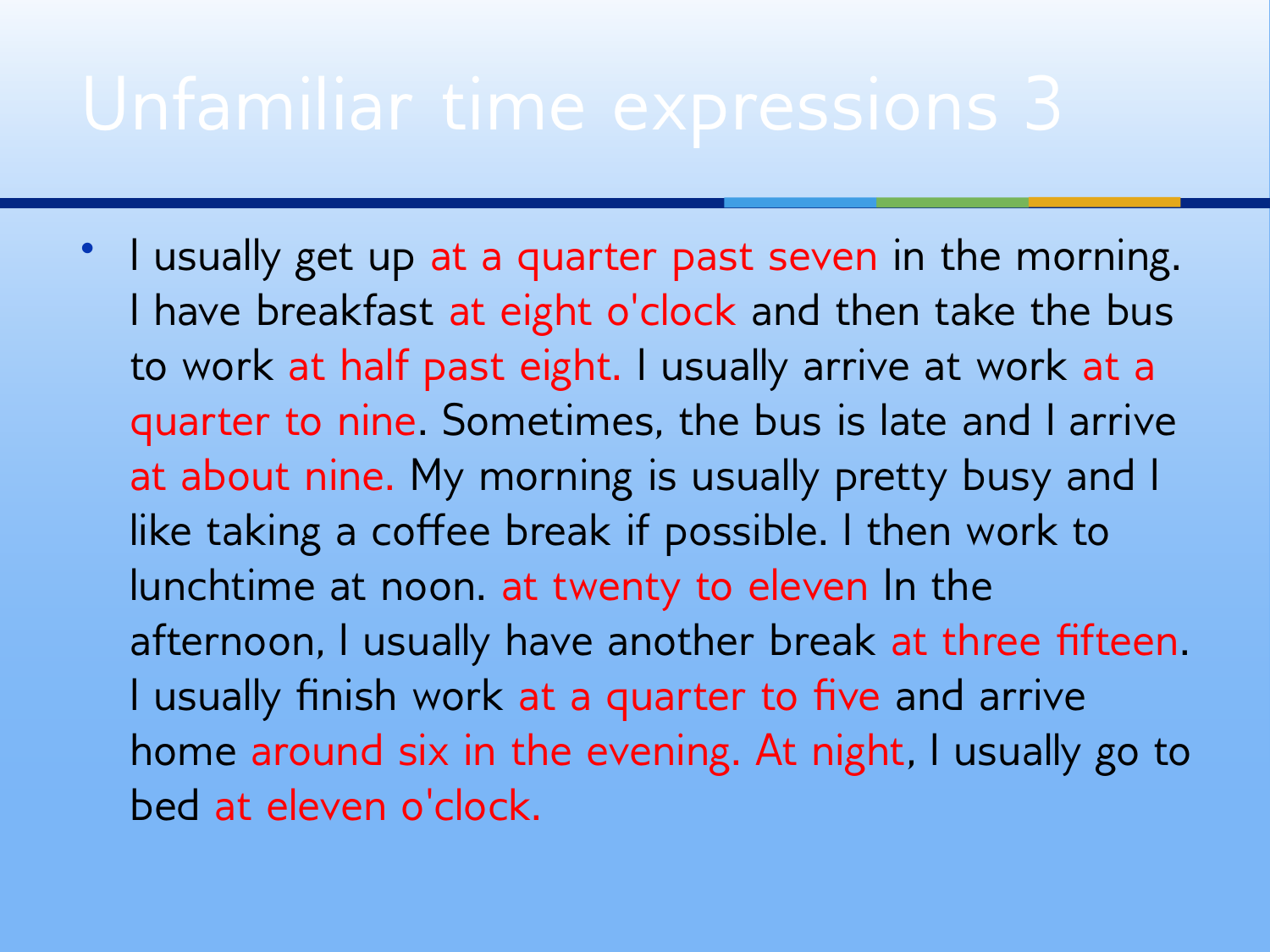

# Unfamiliar time expressions 3
I usually get up at a quarter past seven in the morning. I have breakfast at eight o'clock and then take the bus to work at half past eight. I usually arrive at work at a quarter to nine. Sometimes, the bus is late and I arrive at about nine. My morning is usually pretty busy and I like taking a coffee break if possible. I then work to lunchtime at noon. at twenty to eleven In the afternoon, I usually have another break at three fifteen. I usually finish work at a quarter to five and arrive home around six in the evening. At night, I usually go to bed at eleven o'clock.